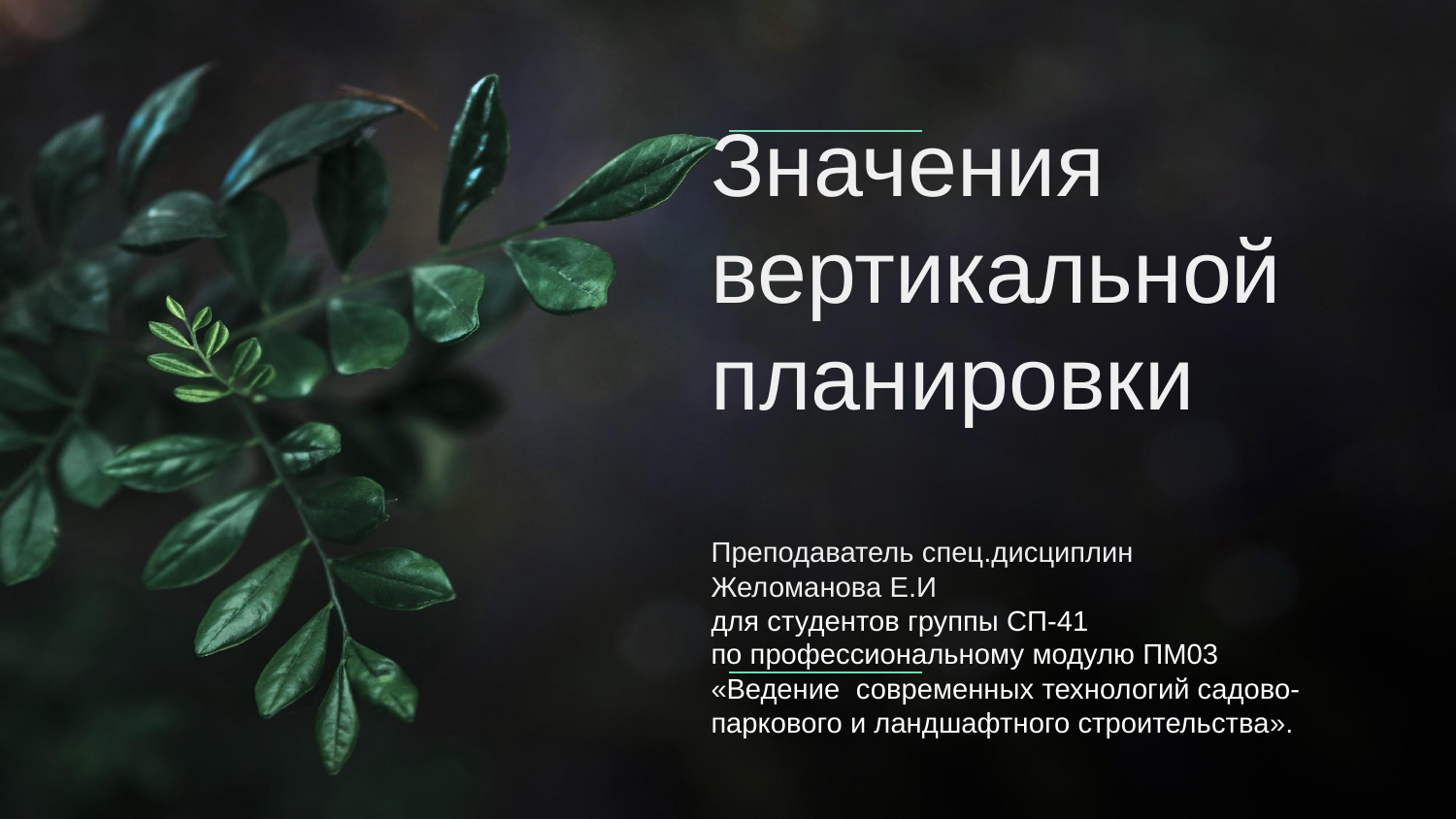

# Значения вертикальной планировки Преподаватель спец.дисциплин Желоманова Е.И для студентов группы СП-41 по профессиональному модулю ПМ03 «Ведение  современных технологий садово-паркового и ландшафтного строительства».